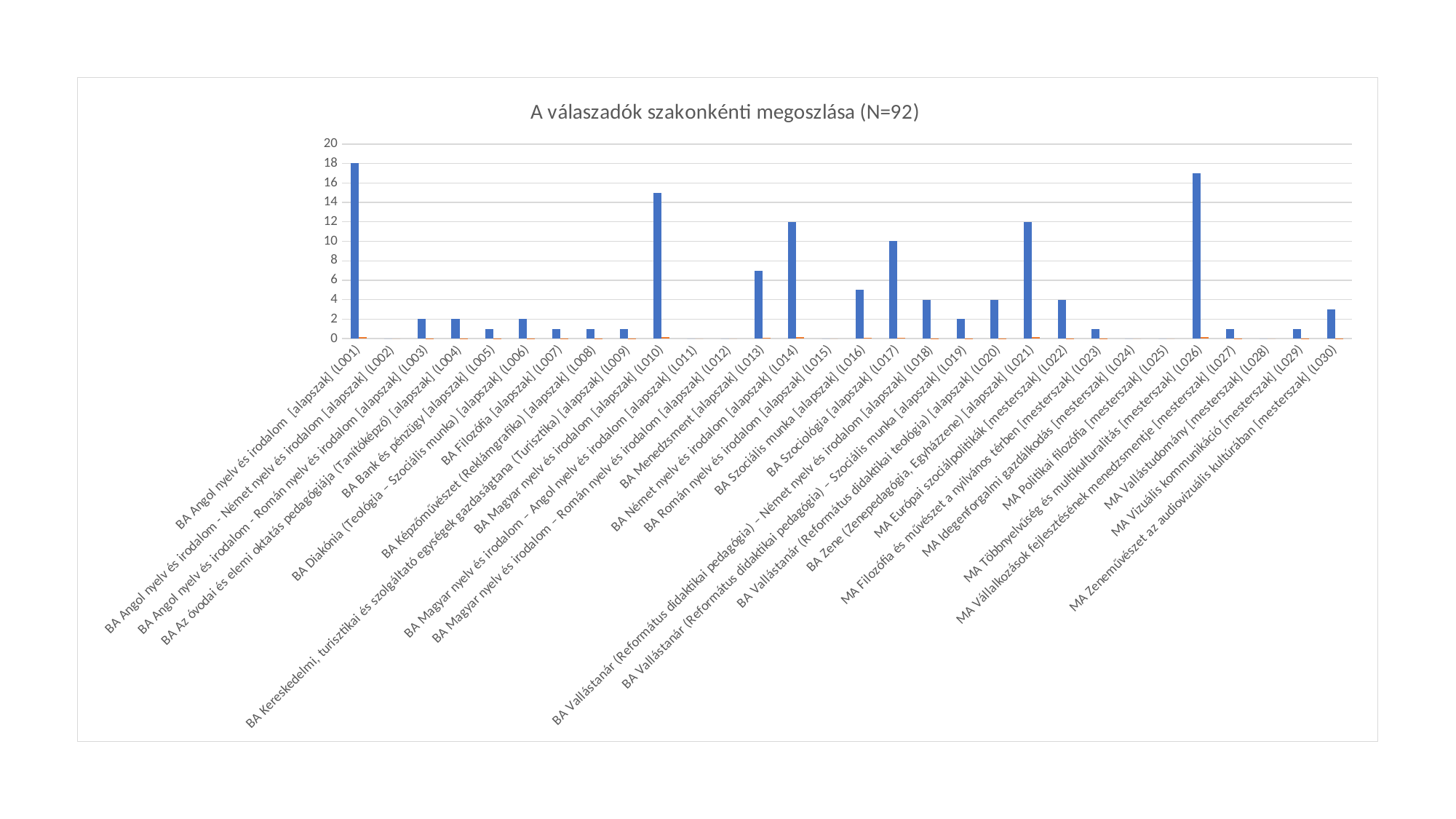

### Chart: A válaszadók szakonkénti megoszlása (N=92)

| Category | Milyen szakot vagy szakokat végzett a Partiumi Keresztény Egyetemen vagy a Sulyok István Református Főiskolán?  (Kérdőív-szerkesztési hiba: kérjük, hogy a Német-magyar szakosok mindkét szakot jelöljék meg.) | Milyen szakot vagy szakokat végzett a Partiumi Keresztény Egyetemen vagy a Sulyok István Református Főiskolán?  (Kérdőív-szerkesztési hiba: kérjük, hogy a Német-magyar szakosok mindkét szakot jelöljék meg.) |
|---|---|---|
| BA Angol nyelv és irodalom  [alapszak] (L001) | 18.0 | 0.1956521739130435 |
| BA Angol nyelv és irodalom - Német nyelv és irodalom [alapszak] (L002) | 0.0 | 0.0 |
| BA Angol nyelv és irodalom - Román nyelv és irodalom [alapszak] (L003) | 2.0 | 0.021739130434782608 |
| BA Az óvodai és elemi oktatás pedagógiája (Tanítóképző) [alapszak] (L004) | 2.0 | 0.021739130434782608 |
| BA Bank és pénzügy [alapszak] (L005) | 1.0 | 0.010869565217391304 |
| BA Diakónia (Teológia – Szociális munka) [alapszak] (L006) | 2.0 | 0.021739130434782608 |
| BA Filozófia [alapszak] (L007) | 1.0 | 0.010869565217391304 |
| BA Képzőművészet (Reklámgrafika) [alapszak] (L008) | 1.0 | 0.010869565217391304 |
| BA Kereskedelmi, turisztikai és szolgáltató egységek gazdaságtana (Turisztika) [alapszak] (L009) | 1.0 | 0.010869565217391304 |
| BA Magyar nyelv és irodalom [alapszak] (L010) | 15.0 | 0.16304347826086957 |
| BA Magyar nyelv és irodalom – Angol nyelv és irodalom [alapszak] (L011) | 0.0 | 0.0 |
| BA Magyar nyelv és irodalom – Román nyelv és irodalom [alapszak] (L012) | 0.0 | 0.0 |
| BA Menedzsment [alapszak] (L013) | 7.0 | 0.07608695652173914 |
| BA Német nyelv és irodalom [alapszak] (L014) | 12.0 | 0.13043478260869565 |
| BA Román nyelv és irodalom [alapszak] (L015) | 0.0 | 0.0 |
| BA Szociális munka [alapszak] (L016) | 5.0 | 0.05434782608695652 |
| BA Szociológia [alapszak] (L017) | 10.0 | 0.10869565217391304 |
| BA Vallástanár (Református didaktikai pedagógia) – Német nyelv és irodalom [alapszak] (L018) | 4.0 | 0.043478260869565216 |
| BA Vallástanár (Református didaktikai pedagógia) – Szociális munka [alapszak] (L019) | 2.0 | 0.021739130434782608 |
| BA Vallástanár (Református didaktikai teológia) [alapszak] (L020) | 4.0 | 0.043478260869565216 |
| BA Zene (Zenepedagógia, Egyházzene) [alapszak] (L021) | 12.0 | 0.13043478260869565 |
| MA Európai szociálpolitikák [mesterszak] (L022) | 4.0 | 0.043478260869565216 |
| MA Filozófia és művészet a nyilvános térben [mesterszak] (L023) | 1.0 | 0.010869565217391304 |
| MA Idegenforgalmi gazdálkodás [mesterszak] (L024) | 0.0 | 0.0 |
| MA Politikai filozófia [mesterszak] (L025) | 0.0 | 0.0 |
| MA Többnyelvűség és multikulturalitás [mesterszak] (L026) | 17.0 | 0.18478260869565216 |
| MA Vállalkozások fejlesztésének menedzsmentje [mesterszak] (L027) | 1.0 | 0.010869565217391304 |
| MA Vallástudomány [mesterszak] (L028) | 0.0 | 0.0 |
| MA Vizuális kommunikáció [mesterszak] (L029) | 1.0 | 0.010869565217391304 |
| MA Zeneművészet az audiovizuális kultúrában [mesterszak] (L030) | 3.0 | 0.0326086956521739 |